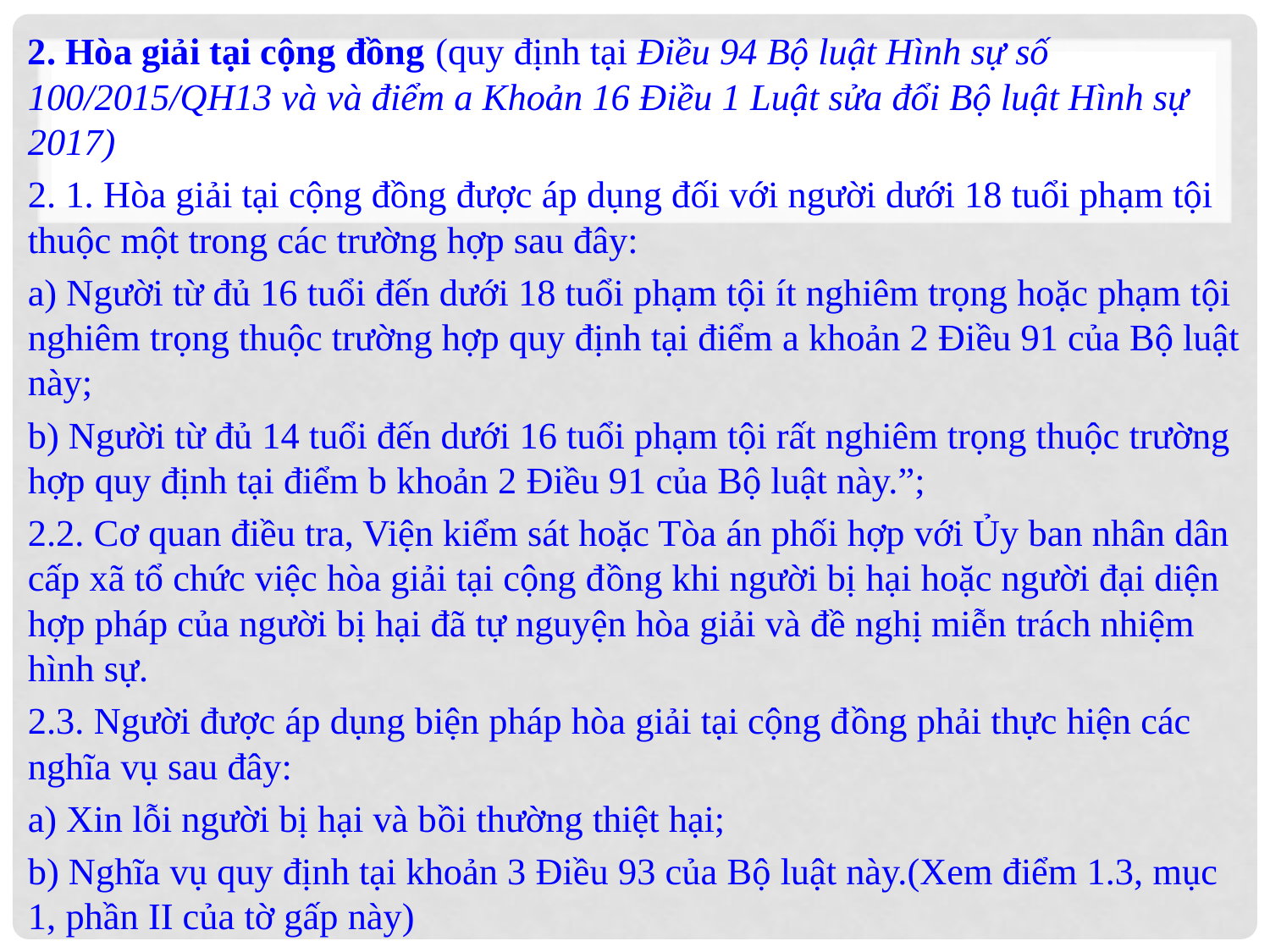

2. Hòa giải tại cộng đồng (quy định tại Điều 94 Bộ luật Hình sự số 100/2015/QH13 và và điểm a Khoản 16 Điều 1 Luật sửa đổi Bộ luật Hình sự 2017)
	2. 1. Hòa giải tại cộng đồng được áp dụng đối với người dưới 18 tuổi phạm tội thuộc một trong các trường hợp sau đây:
	a) Người từ đủ 16 tuổi đến dưới 18 tuổi phạm tội ít nghiêm trọng hoặc phạm tội nghiêm trọng thuộc trường hợp quy định tại điểm a khoản 2 Điều 91 của Bộ luật này;
	b) Người từ đủ 14 tuổi đến dưới 16 tuổi phạm tội rất nghiêm trọng thuộc trường hợp quy định tại điểm b khoản 2 Điều 91 của Bộ luật này.”;
	2.2. Cơ quan điều tra, Viện kiểm sát hoặc Tòa án phối hợp với Ủy ban nhân dân cấp xã tổ chức việc hòa giải tại cộng đồng khi người bị hại hoặc người đại diện hợp pháp của người bị hại đã tự nguyện hòa giải và đề nghị miễn trách nhiệm hình sự.
	2.3. Người được áp dụng biện pháp hòa giải tại cộng đồng phải thực hiện các nghĩa vụ sau đây:
	a) Xin lỗi người bị hại và bồi thường thiệt hại;
	b) Nghĩa vụ quy định tại khoản 3 Điều 93 của Bộ luật này.(Xem điểm 1.3, mục 1, phần II của tờ gấp này)